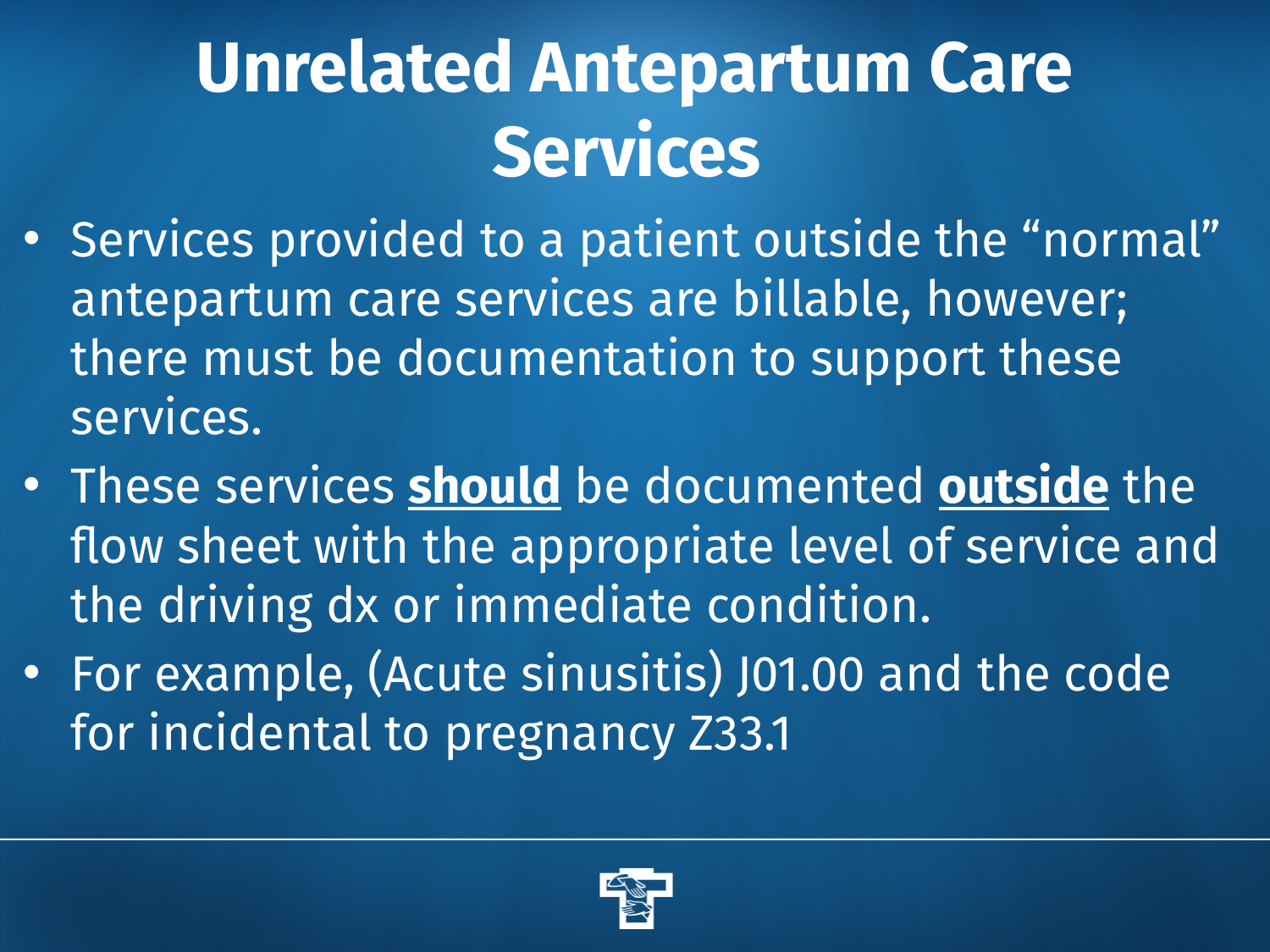

# Unrelated Antepartum Care Services
Services provided to a patient outside the “normal” antepartum care services are billable, however; there must be documentation to support these services.
These services should be documented outside the flow sheet with the appropriate level of service and the driving dx or immediate condition.
For example, (Acute sinusitis) J01.00 and the code for incidental to pregnancy Z33.1